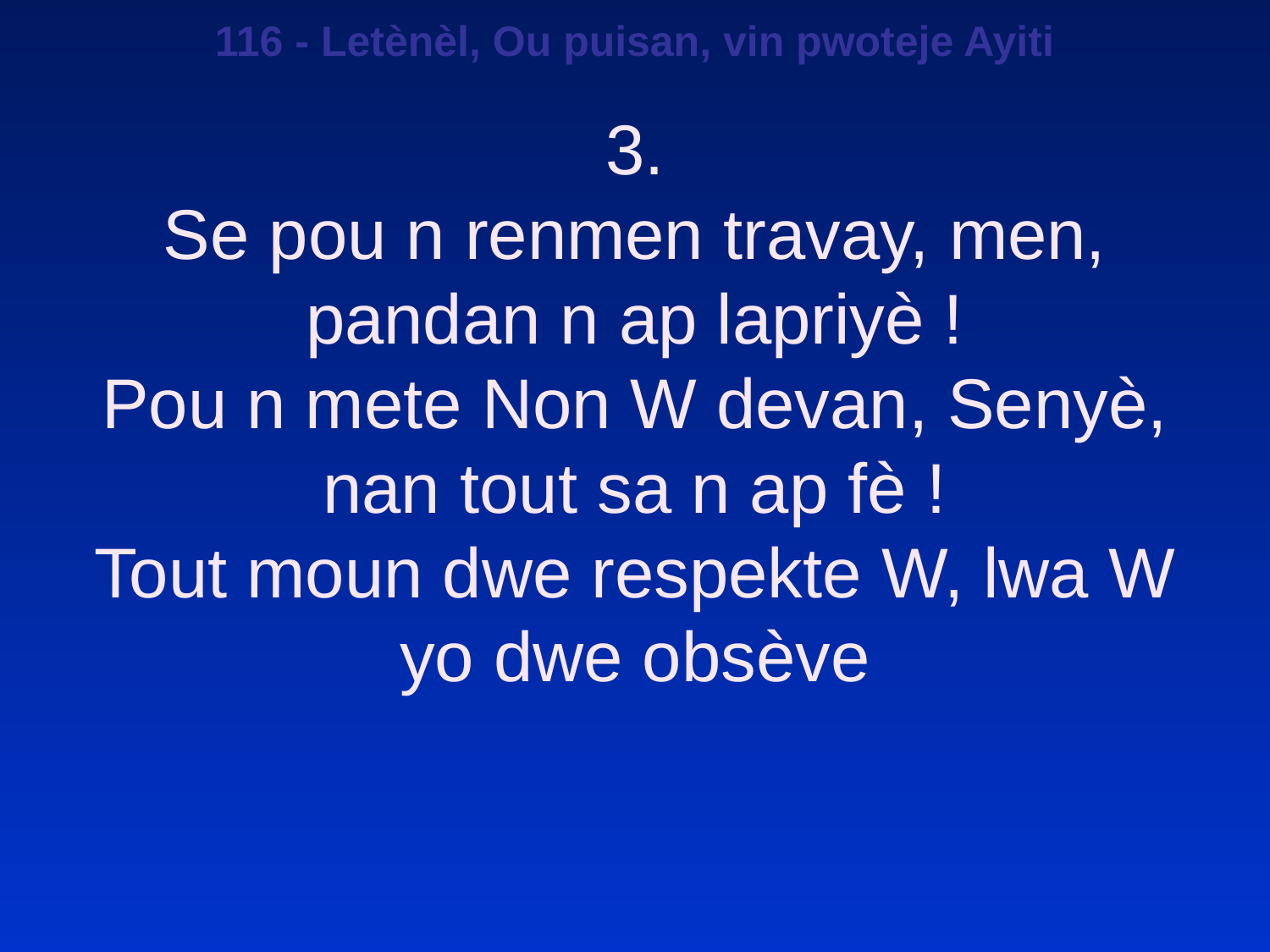

116 - Letènèl, Ou puisan, vin pwoteje Ayiti
3.
Se pou n renmen travay, men, pandan n ap lapriyè !
Pou n mete Non W devan, Senyè, nan tout sa n ap fè !
Tout moun dwe respekte W, lwa W yo dwe obsève